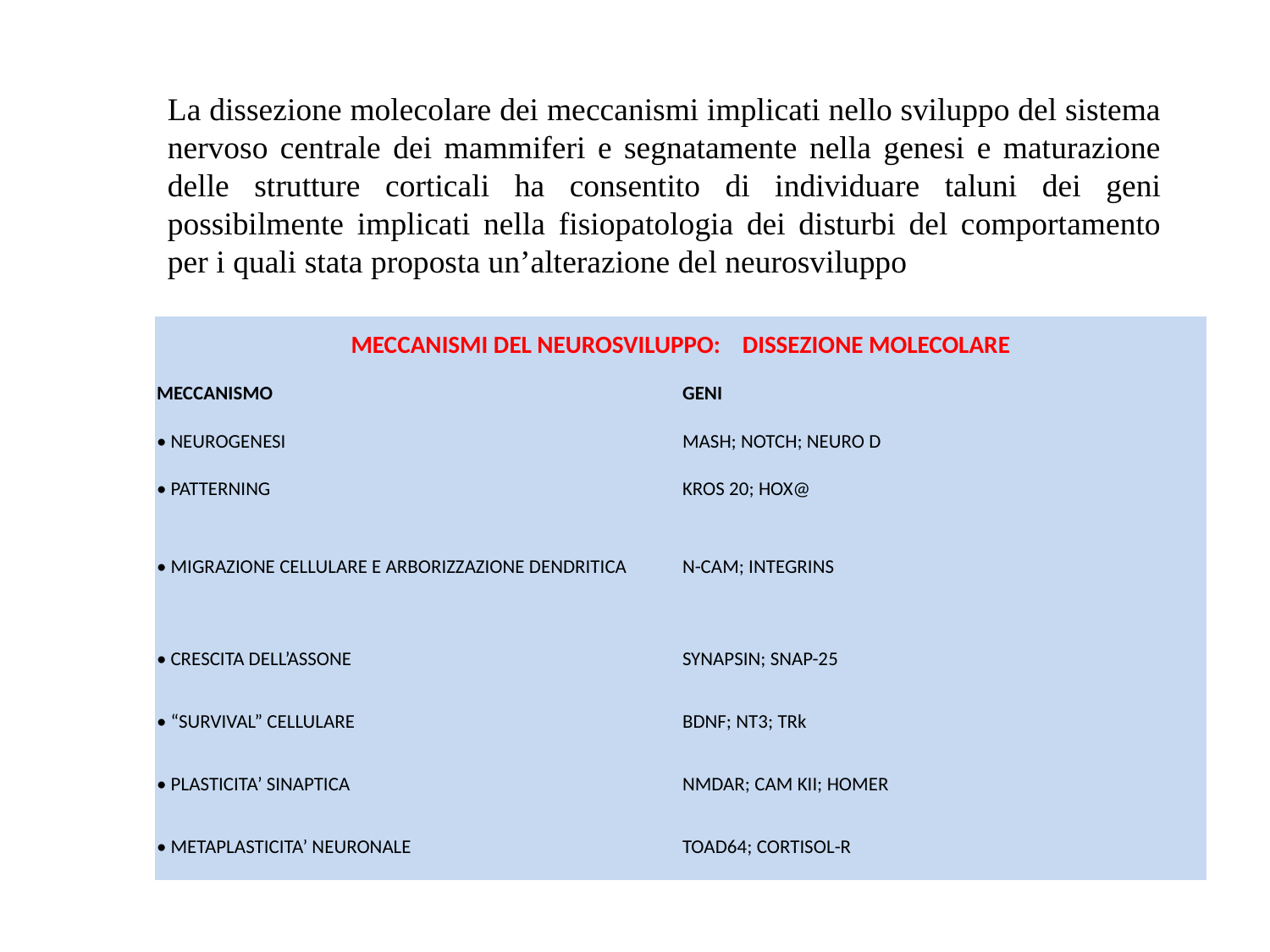

La dissezione molecolare dei meccanismi implicati nello sviluppo del sistema nervoso centrale dei mammiferi e segnatamente nella genesi e maturazione delle strutture corticali ha consentito di individuare taluni dei geni possibilmente implicati nella fisiopatologia dei disturbi del comportamento per i quali stata proposta un’alterazione del neurosviluppo
| MECCANISMI DEL NEUROSVILUPPO: DISSEZIONE MOLECOLARE |  |
| --- | --- |
| MECCANISMO | GENI |
| • NEUROGENESI | MASH; NOTCH; NEURO D |
| • PATTERNING | KROS 20; HOX@ |
| • MIGRAZIONE CELLULARE E ARBORIZZAZIONE DENDRITICA | N-CAM; INTEGRINS |
| • CRESCITA DELL’ASSONE | SYNAPSIN; SNAP-25 |
| • “SURVIVAL” CELLULARE | BDNF; NT3; TRk |
| • PLASTICITA’ SINAPTICA | NMDAR; CAM KII; HOMER |
| • METAPLASTICITA’ NEURONALE | TOAD64; CORTISOL-R |